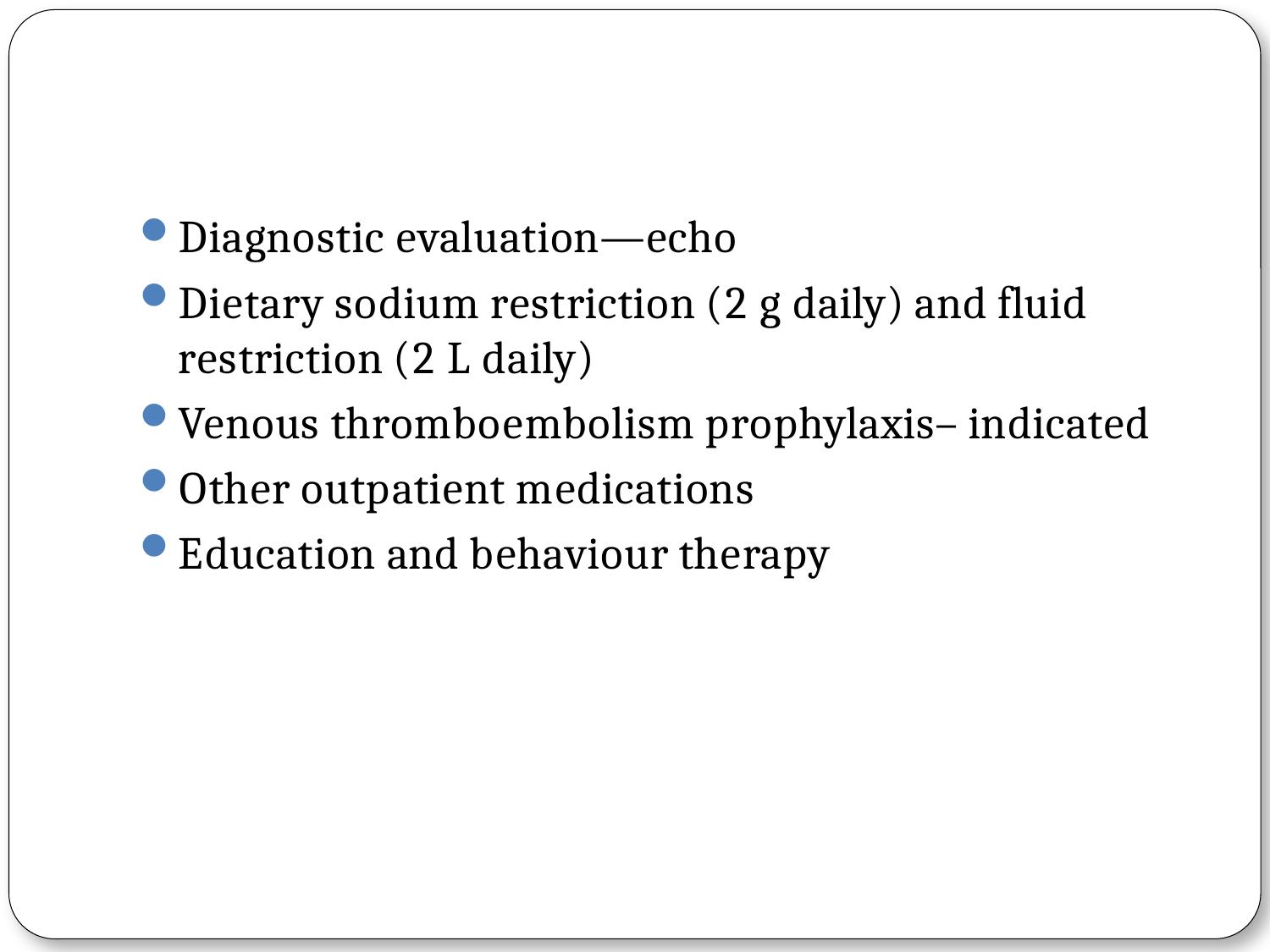

#
Diagnostic evaluation—echo
Dietary sodium restriction (2 g daily) and fluid restriction (2 L daily)
Venous thromboembolism prophylaxis– indicated
Other outpatient medications
Education and behaviour therapy